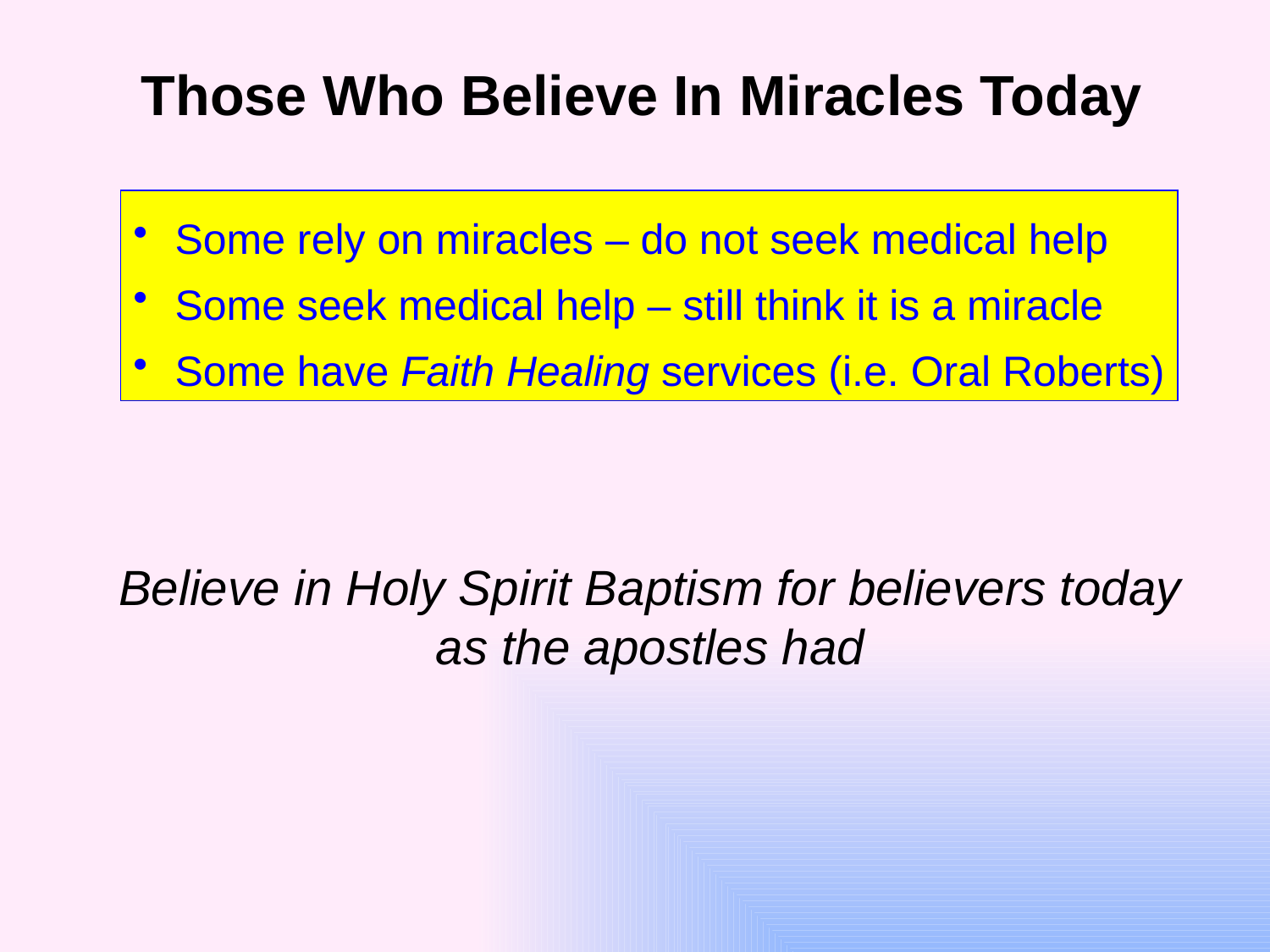

Those Who Believe In Miracles Today
 Some rely on miracles – do not seek medical help
 Some seek medical help – still think it is a miracle
 Some have Faith Healing services (i.e. Oral Roberts)
Believe in Holy Spirit Baptism for believers today
as the apostles had